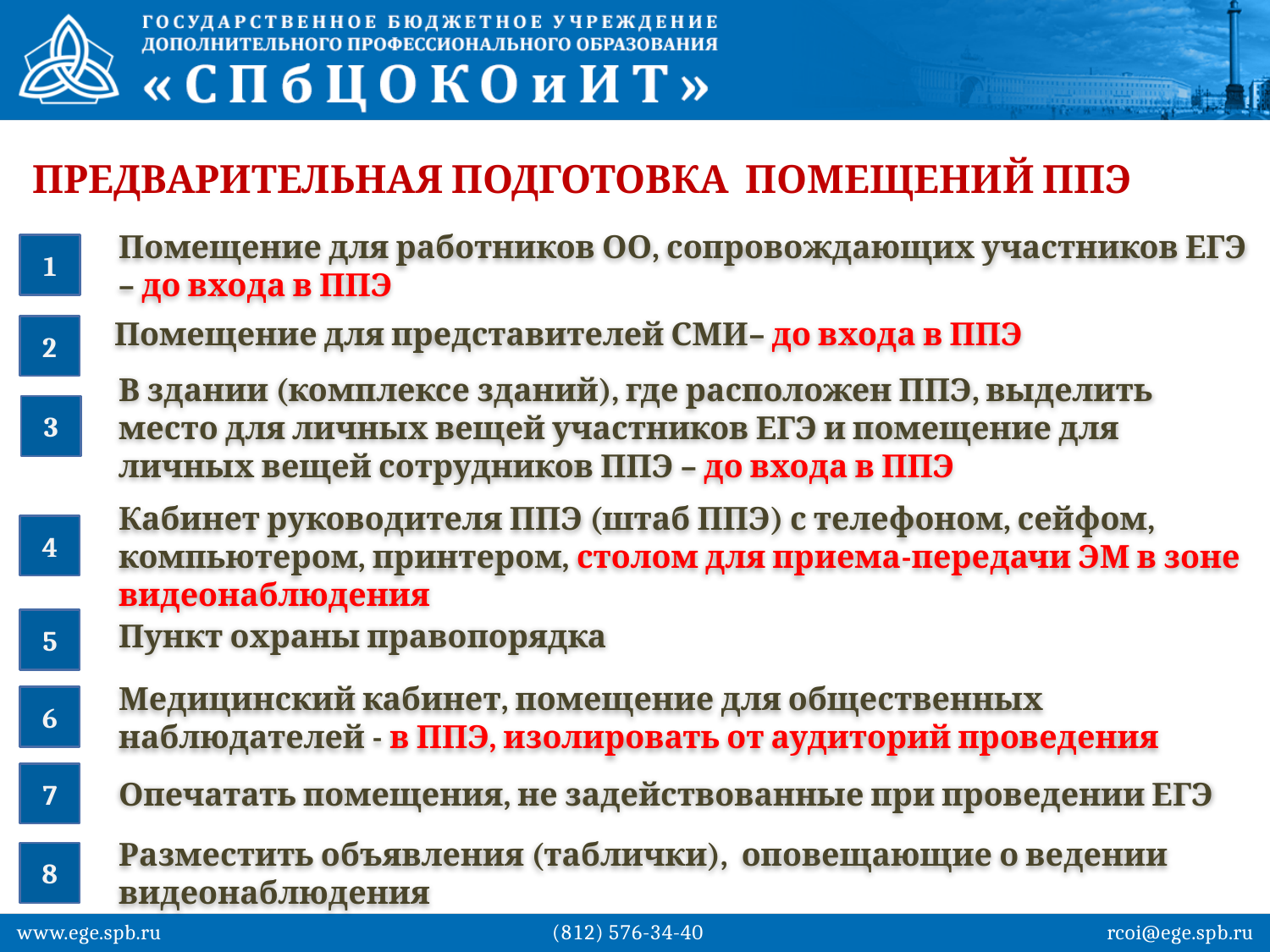

Предварительная подготовка  помещений ППЭ
1
Помещение для работников ОО, сопровождающих участников ЕГЭ – до входа в ППЭ
2
Помещение для представителей СМИ– до входа в ППЭ

3
В здании (комплексе зданий), где расположен ППЭ, выделить  место для личных вещей участников ЕГЭ и помещение для личных вещей сотрудников ППЭ – до входа в ППЭ
4
Кабинет руководителя ППЭ (штаб ППЭ) с телефоном, сейфом, компьютером, принтером, столом для приема-передачи ЭМ в зоне видеонаблюдения
Пункт охраны правопорядка
5
6
Медицинский кабинет, помещение для общественных наблюдателей - в ППЭ, изолировать от аудиторий проведения
7
Опечатать помещения, не задействованные при проведении ЕГЭ
8
Разместить объявления (таблички),  оповещающие о ведении видеонаблюдения
www.ege.spb.ru			      (812) 576-34-40			                rcoi@ege.spb.ru